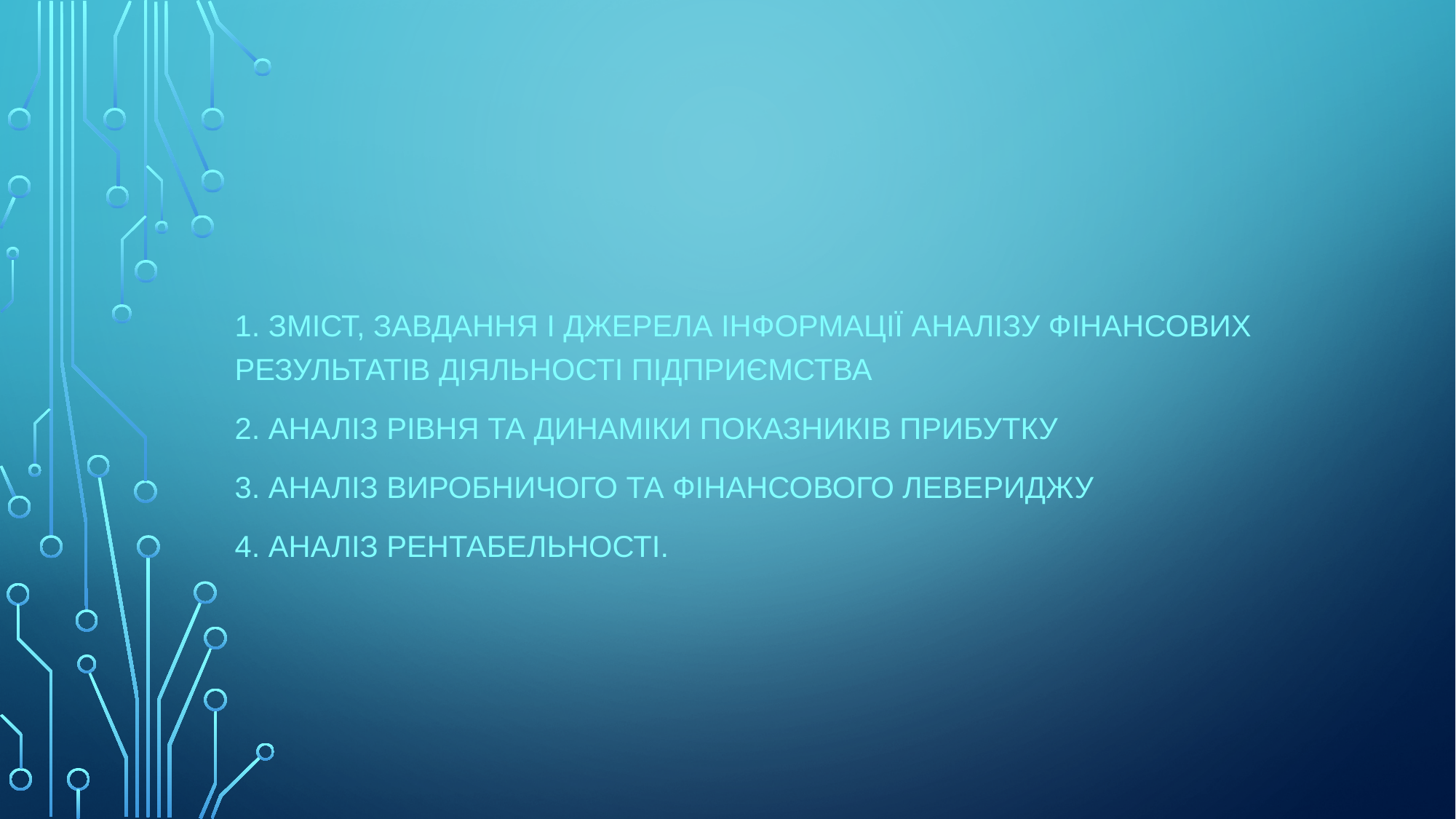

1. Зміст, завдання і джерела інформації аналізу фінансових результатів діяльності підприємства
2. Аналіз рівня та динаміки показників прибутку
3. Аналіз виробничого та фінансового левериджу
4. Аналіз рентабельності.